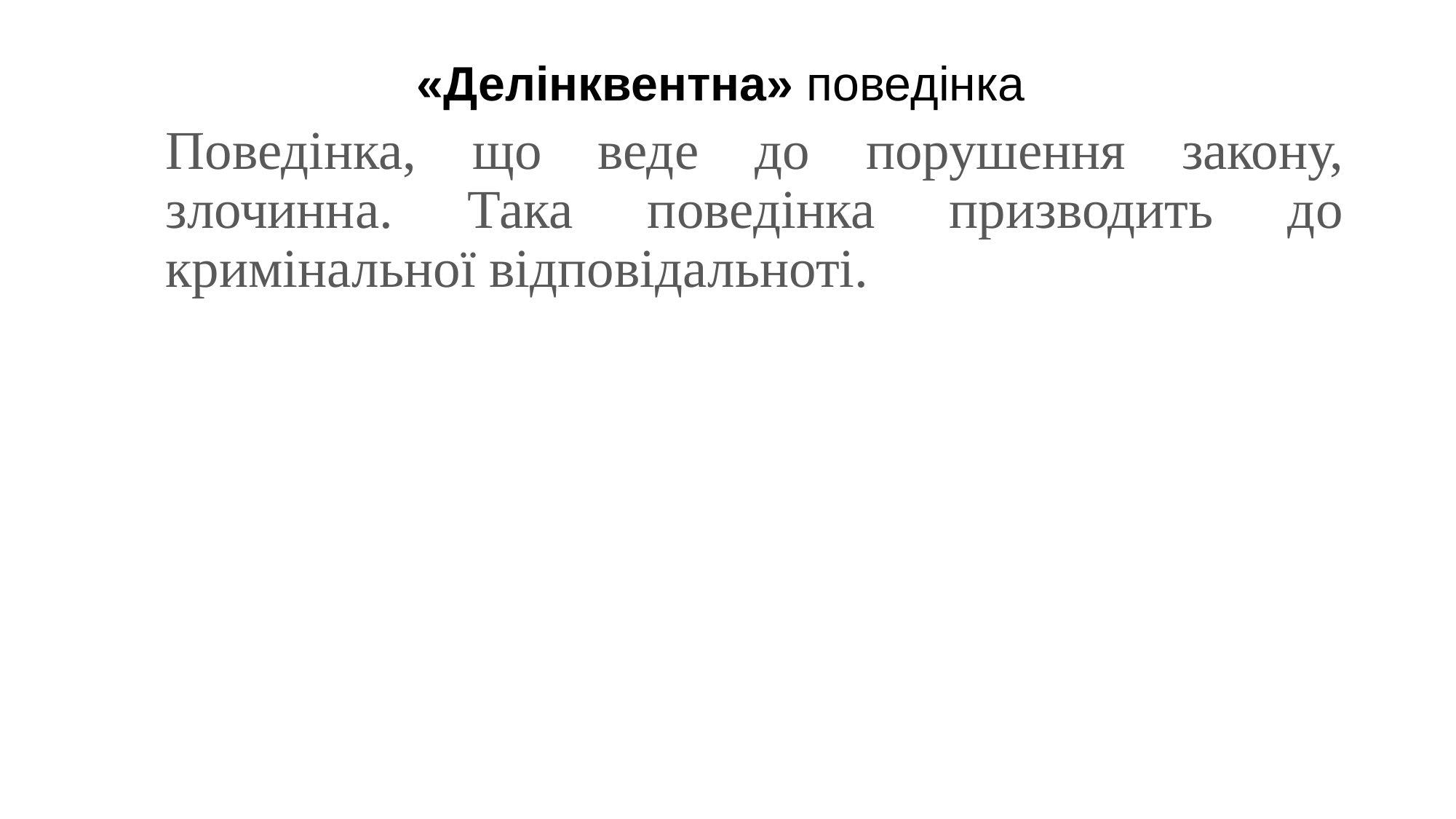

# «Делінквентна» поведінка
Поведінка, що веде до порушення закону, злочинна. Така поведінка призводить до кримінальної відповідальноті.